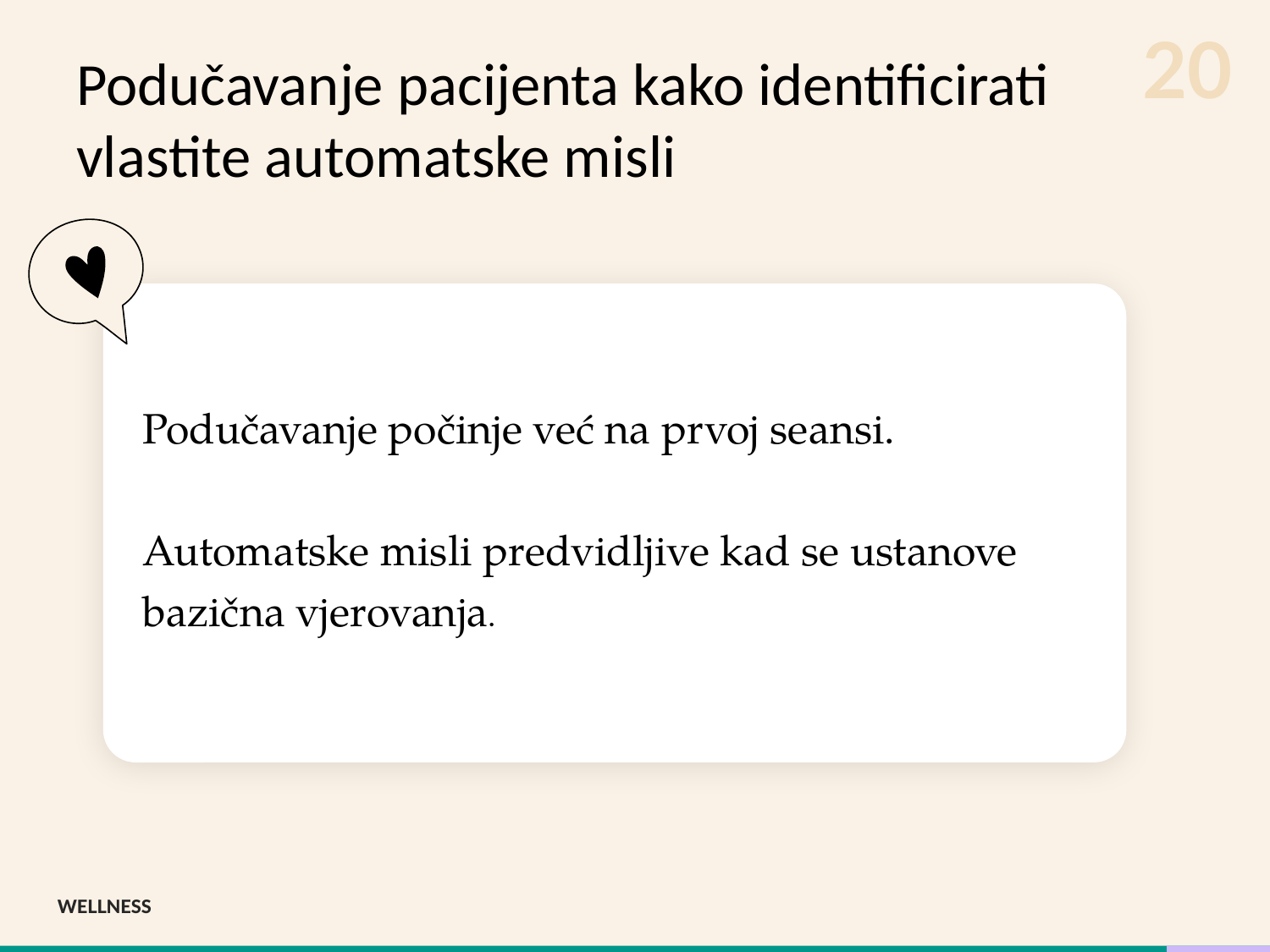

# Podučavanje pacijenta kako identificirati vlastite automatske misli

Podučavanje počinje već na prvoj seansi.

Automatske misli predvidljive kad se ustanove bazična vjerovanja.